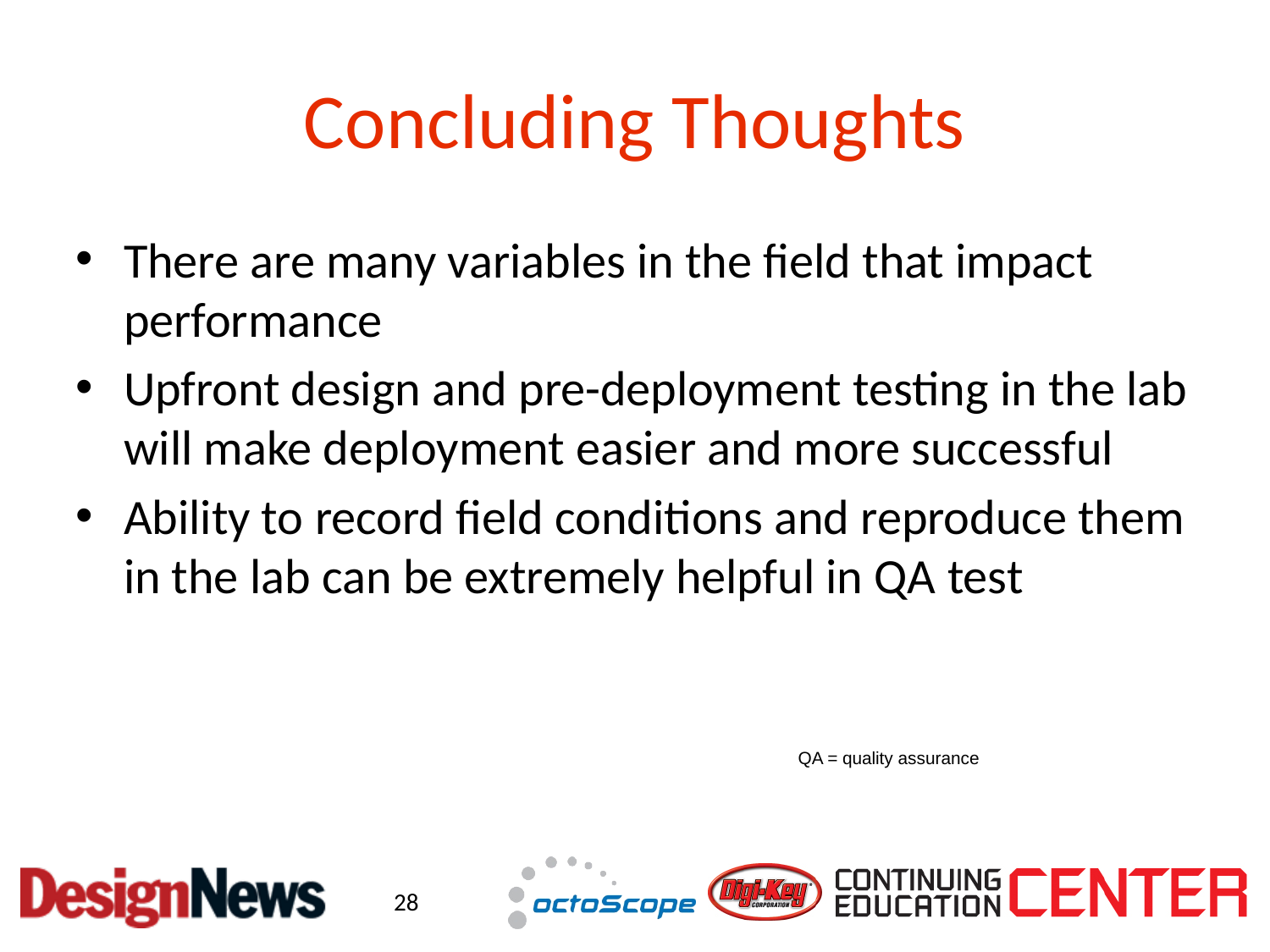

# Concluding Thoughts
There are many variables in the field that impact performance
Upfront design and pre-deployment testing in the lab will make deployment easier and more successful
Ability to record field conditions and reproduce them in the lab can be extremely helpful in QA test
QA = quality assurance
28